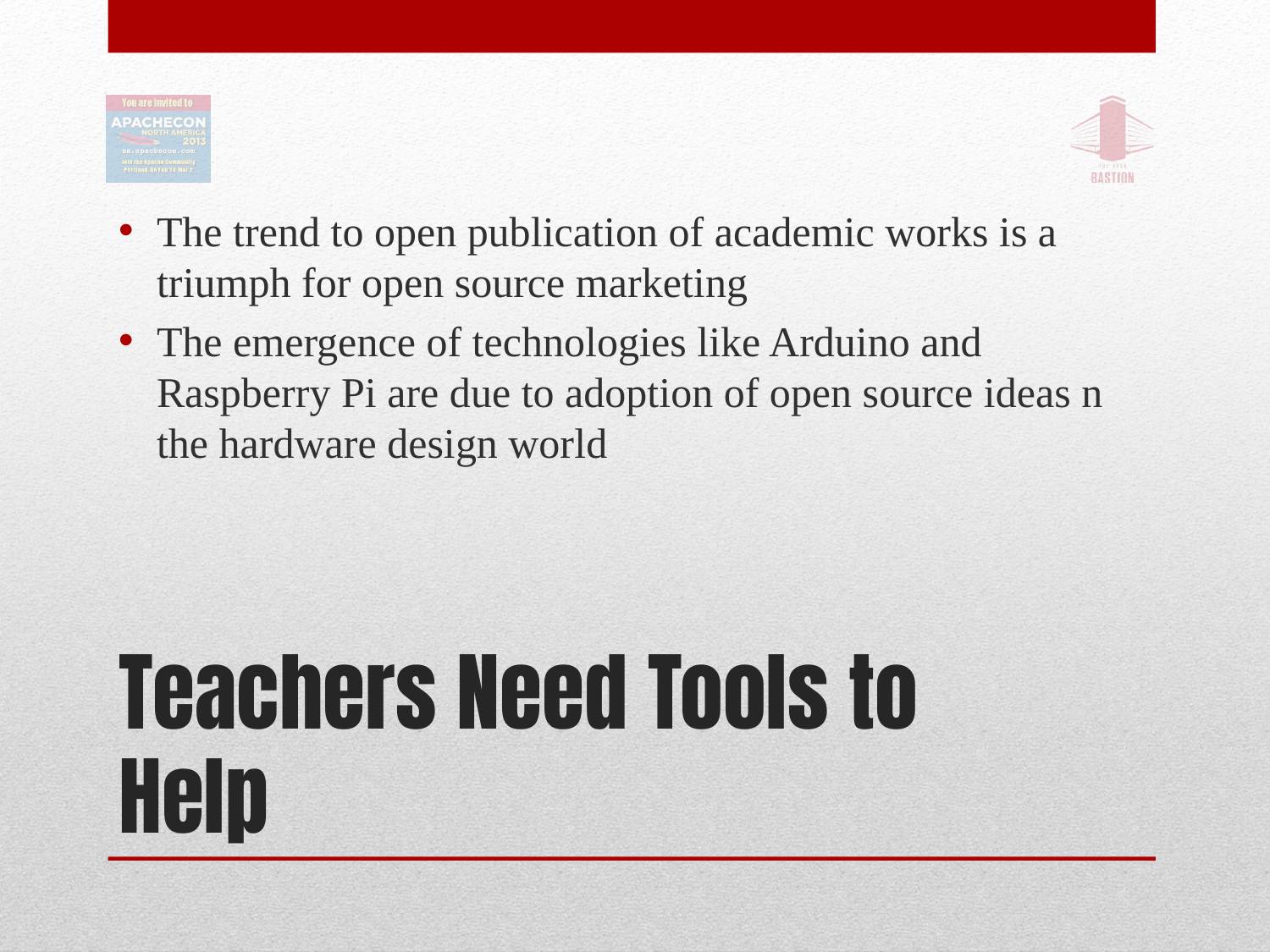

The trend to open publication of academic works is a triumph for open source marketing
The emergence of technologies like Arduino and Raspberry Pi are due to adoption of open source ideas n the hardware design world

# Teachers Need Tools to Help